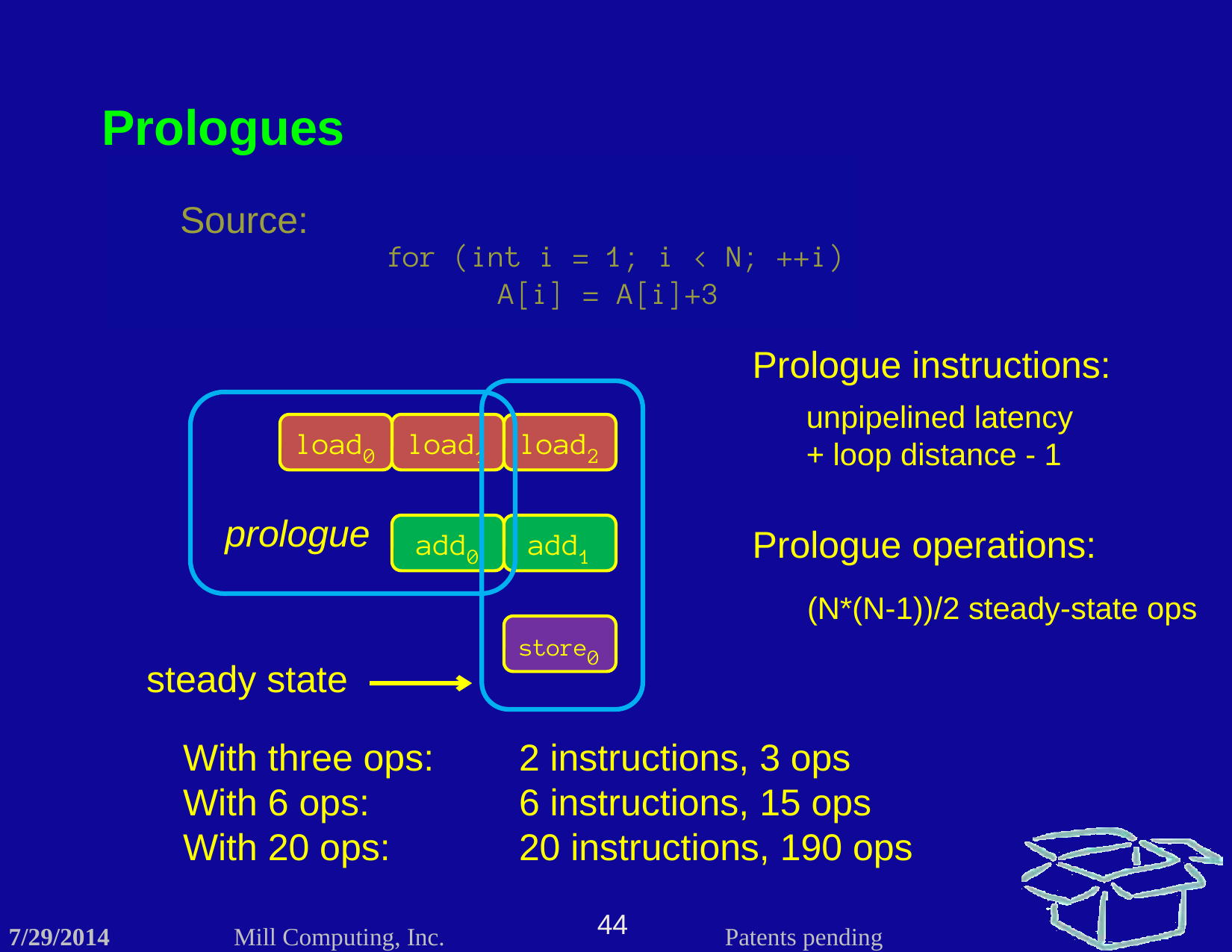

Prologues

Source:

for (int i = 1; i < N; ++i)
	A[i] = A[i]+3
Prologue instructions:

unpipelined latency
+ loop distance - 1
load0
load1
add0
load2
add1
store0
prologue
Prologue operations:
(N*(N-1))/2 steady-state ops
steady state
With three ops:	2 instructions, 3 ops
With 6 ops:		6 instructions, 15 ops
With 20 ops:		20 instructions, 190 ops